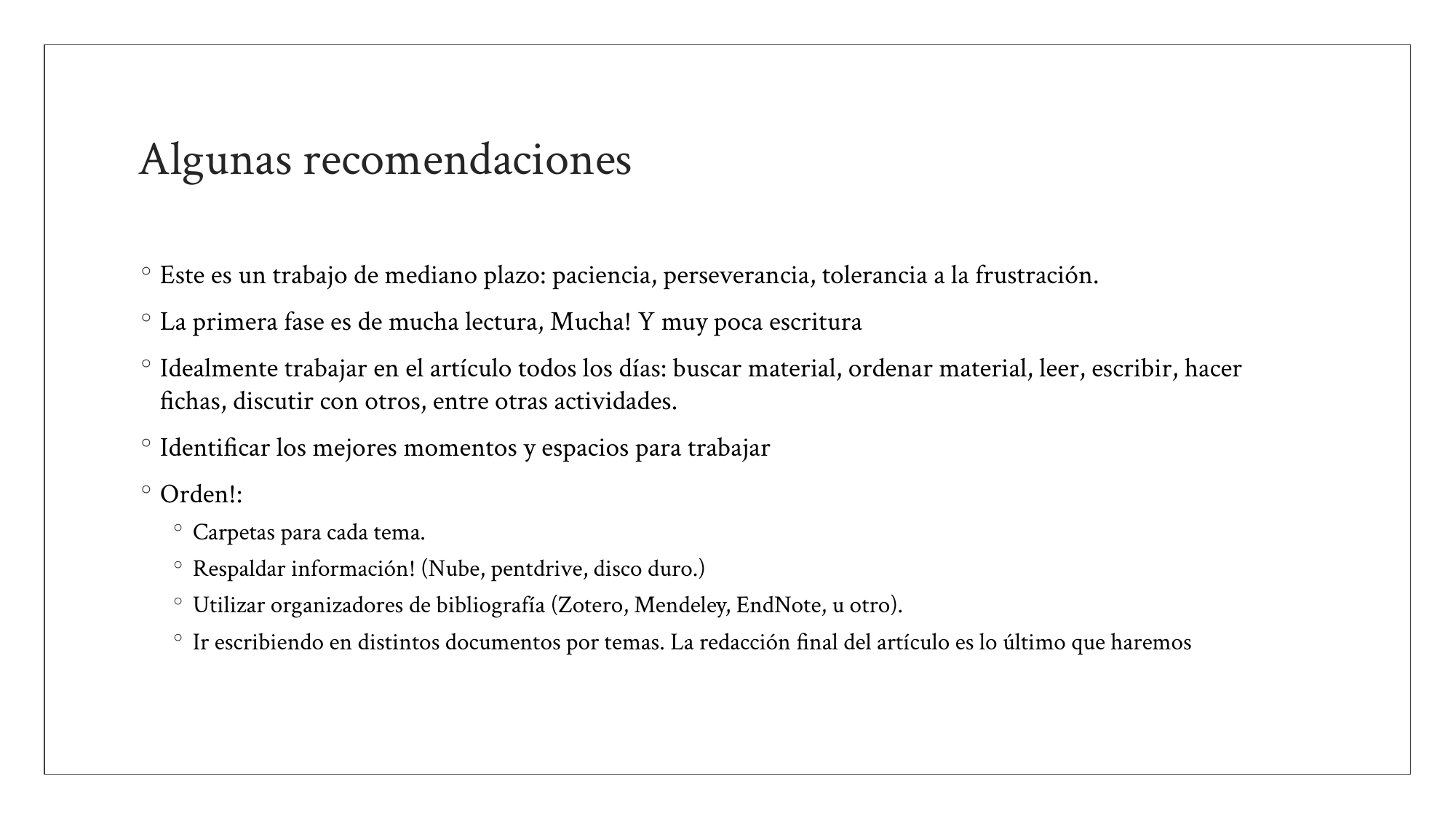

# Algunas recomendaciones
Este es un trabajo de mediano plazo: paciencia, perseverancia, tolerancia a la frustración.
La primera fase es de mucha lectura, Mucha! Y muy poca escritura
Idealmente trabajar en el artículo todos los días: buscar material, ordenar material, leer, escribir, hacer fichas, discutir con otros, entre otras actividades.
Identificar los mejores momentos y espacios para trabajar
Orden!:
Carpetas para cada tema.
Respaldar información! (Nube, pentdrive, disco duro.)
Utilizar organizadores de bibliografía (Zotero, Mendeley, EndNote, u otro).
Ir escribiendo en distintos documentos por temas. La redacción final del artículo es lo último que haremos